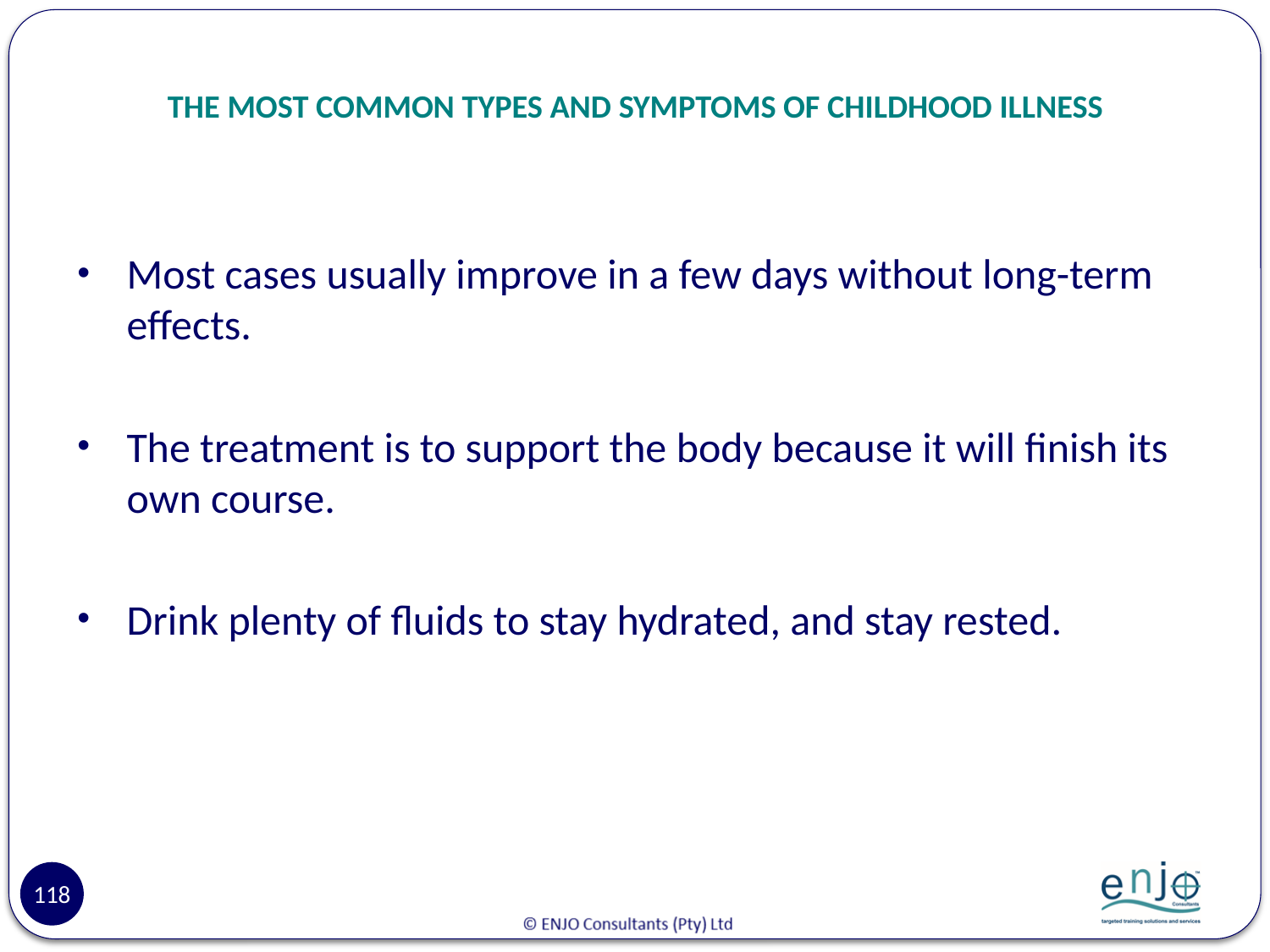

# THE MOST COMMON TYPES AND SYMPTOMS OF CHILDHOOD ILLNESS
Most cases usually improve in a few days without long-term effects.

The treatment is to support the body because it will finish its own course.

Drink plenty of fluids to stay hydrated, and stay rested.

118